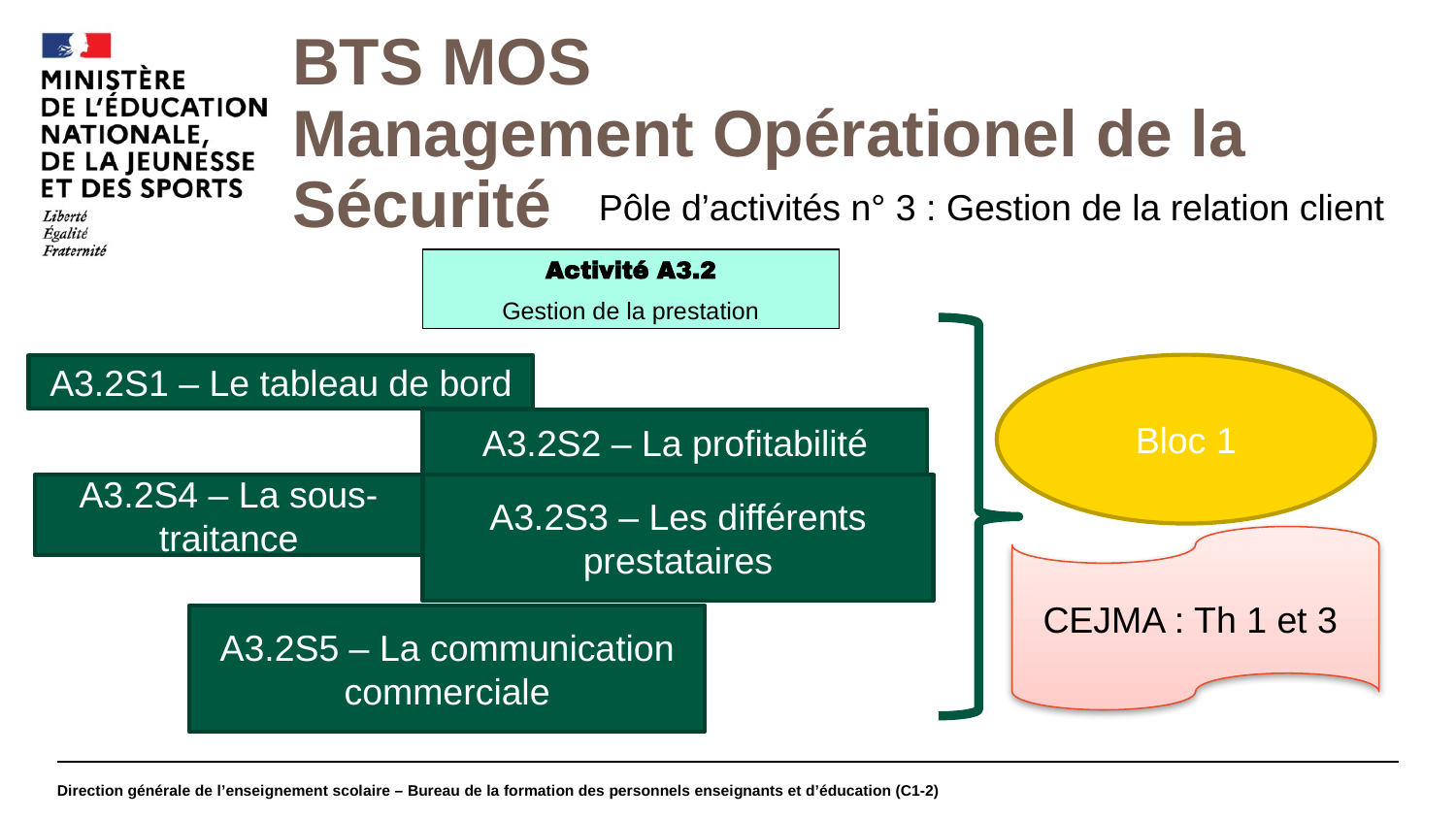

#
BTS MOS
Management Opérationel de la Sécurité
Pôle d’activités n° 3 : Gestion de la relation client
Activité A3.2

Gestion de la prestation

Bloc 1
A3.2S1 – Le tableau de bord
A3.2S2 – La profitabilité
A3.2S4 – La sous-traitance
A3.2S3 – Les différents prestataires
CEJMA : Th 1 et 3
A3.2S5 – La communication commerciale
Direction générale de l’enseignement scolaire – Bureau de la formation des personnels enseignants et d’éducation (C1-2)